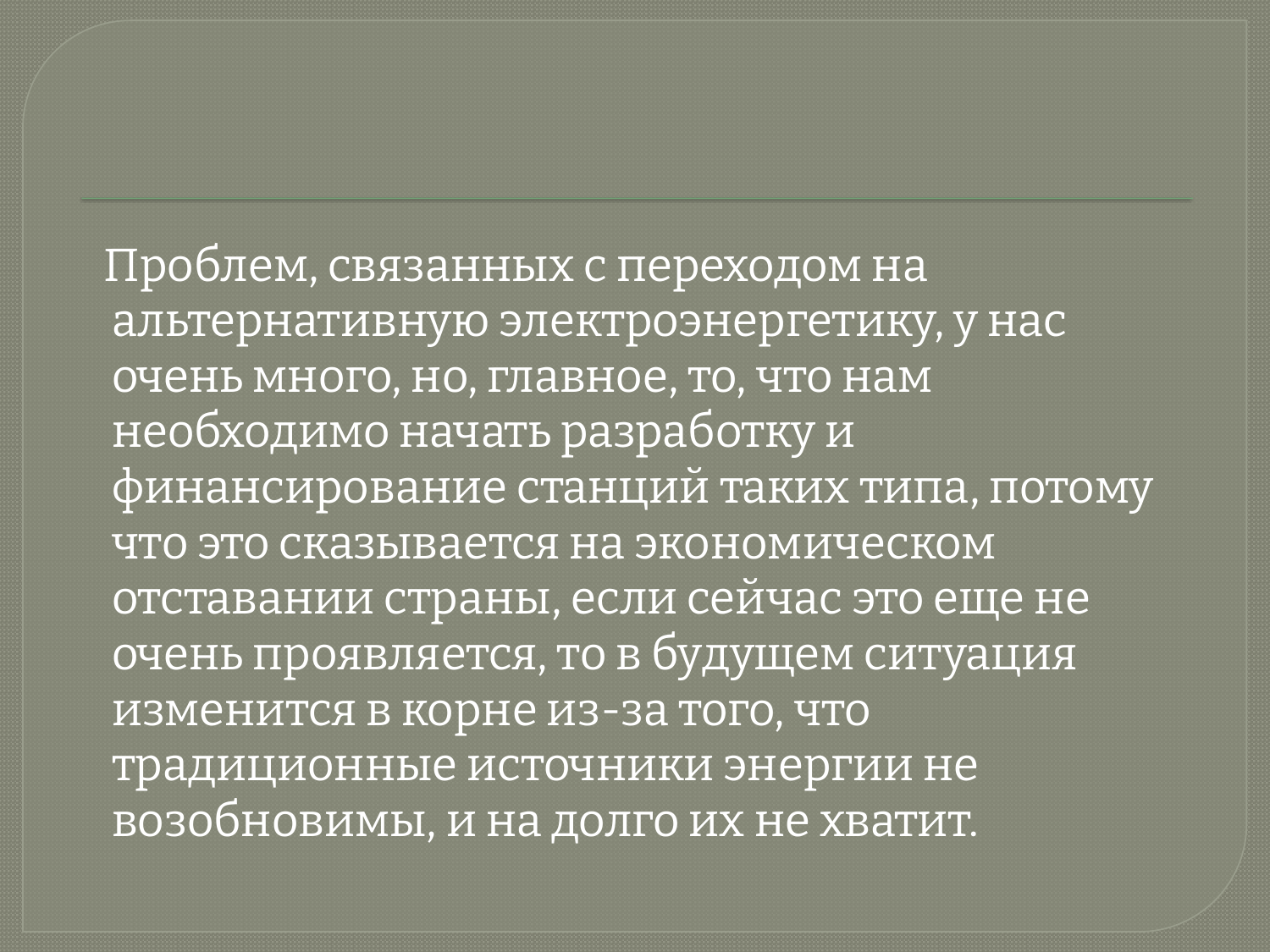

Проблем, связанных с переходом на альтернативную электроэнергетику, у нас очень много, но, главное, то, что нам необходимо начать разработку и финансирование станций таких типа, потому что это сказывается на экономическом отставании страны, если сейчас это еще не очень проявляется, то в будущем ситуация изменится в корне из-за того, что традиционные источники энергии не возобновимы, и на долго их не хватит.